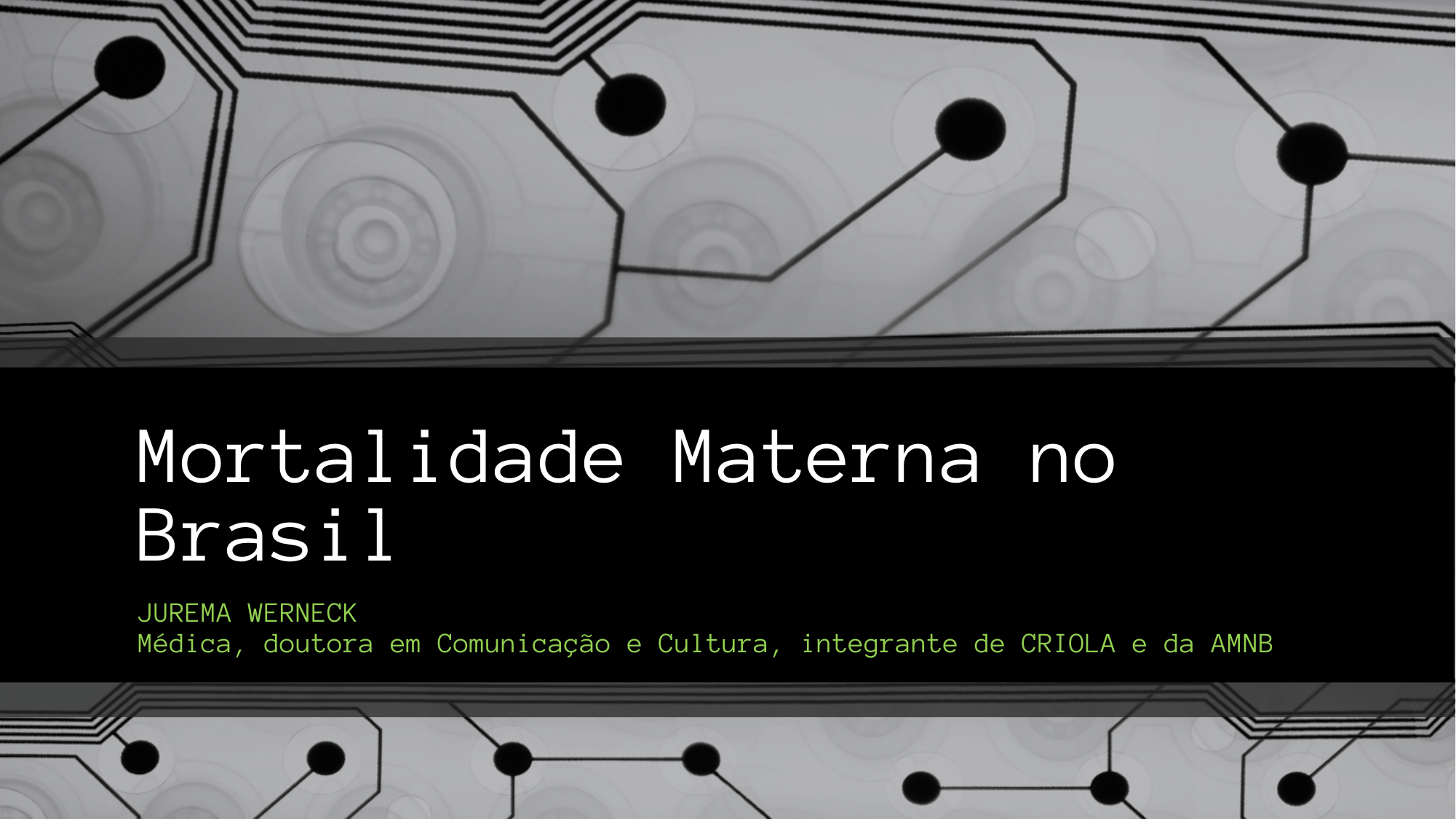

# Mortalidade Materna no Brasil
JUREMA WERNECK
Médica, doutora em Comunicação e Cultura, integrante de CRIOLA e da AMNB